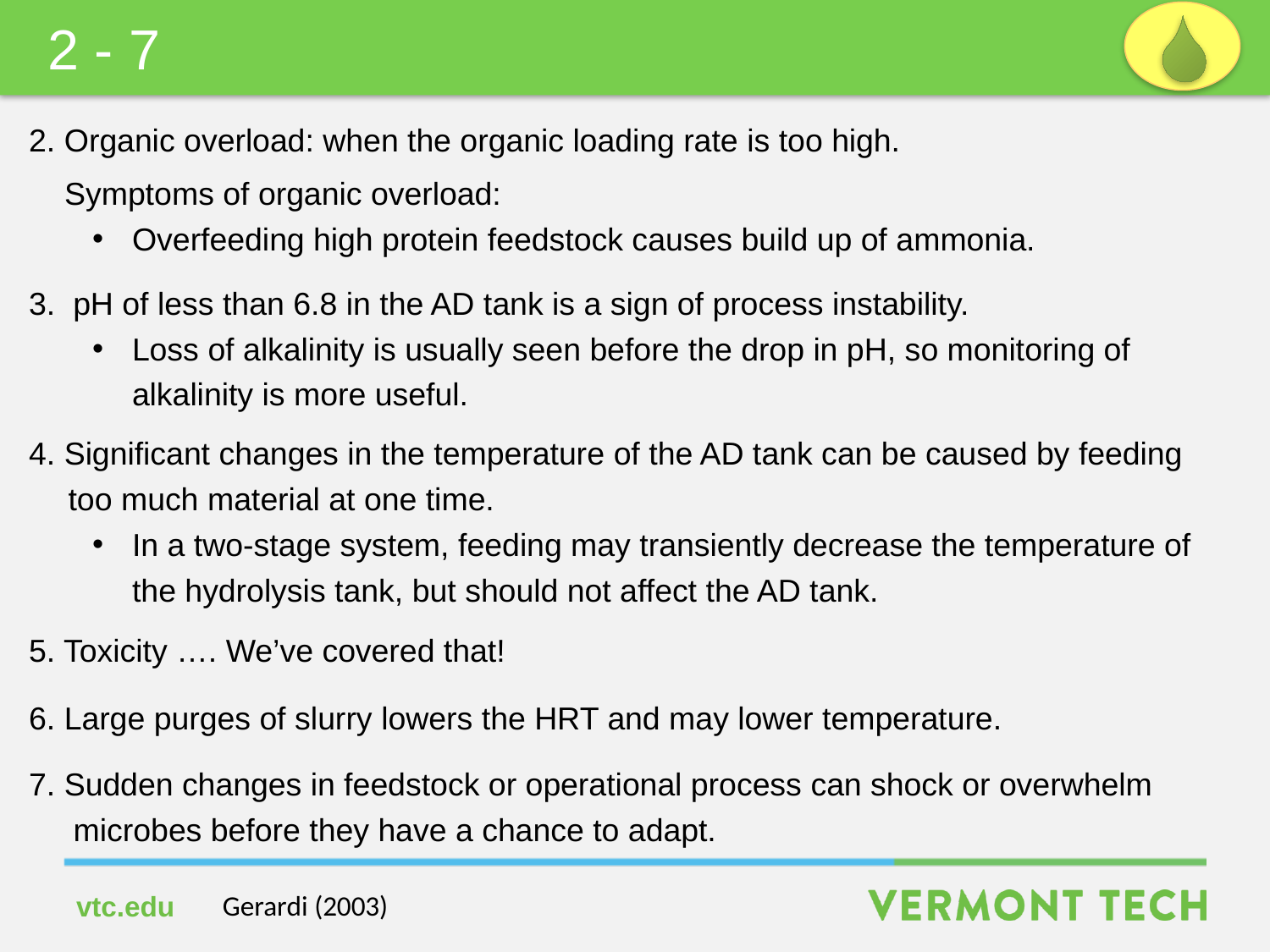

2 - 7
2. Organic overload: when the organic loading rate is too high.

    Symptoms of organic overload:
Overfeeding high protein feedstock causes build up of ammonia.
3.  pH of less than 6.8 in the AD tank is a sign of process instability.
Loss of alkalinity is usually seen before the drop in pH, so monitoring of alkalinity is more useful.
4. Significant changes in the temperature of the AD tank can be caused by feeding too much material at one time.
In a two-stage system, feeding may transiently decrease the temperature of the hydrolysis tank, but should not affect the AD tank.
5. Toxicity …. We’ve covered that!

6. Large purges of slurry lowers the HRT and may lower temperature.
7. Sudden changes in feedstock or operational process can shock or overwhelm
     microbes before they have a chance to adapt.

Gerardi (2003)